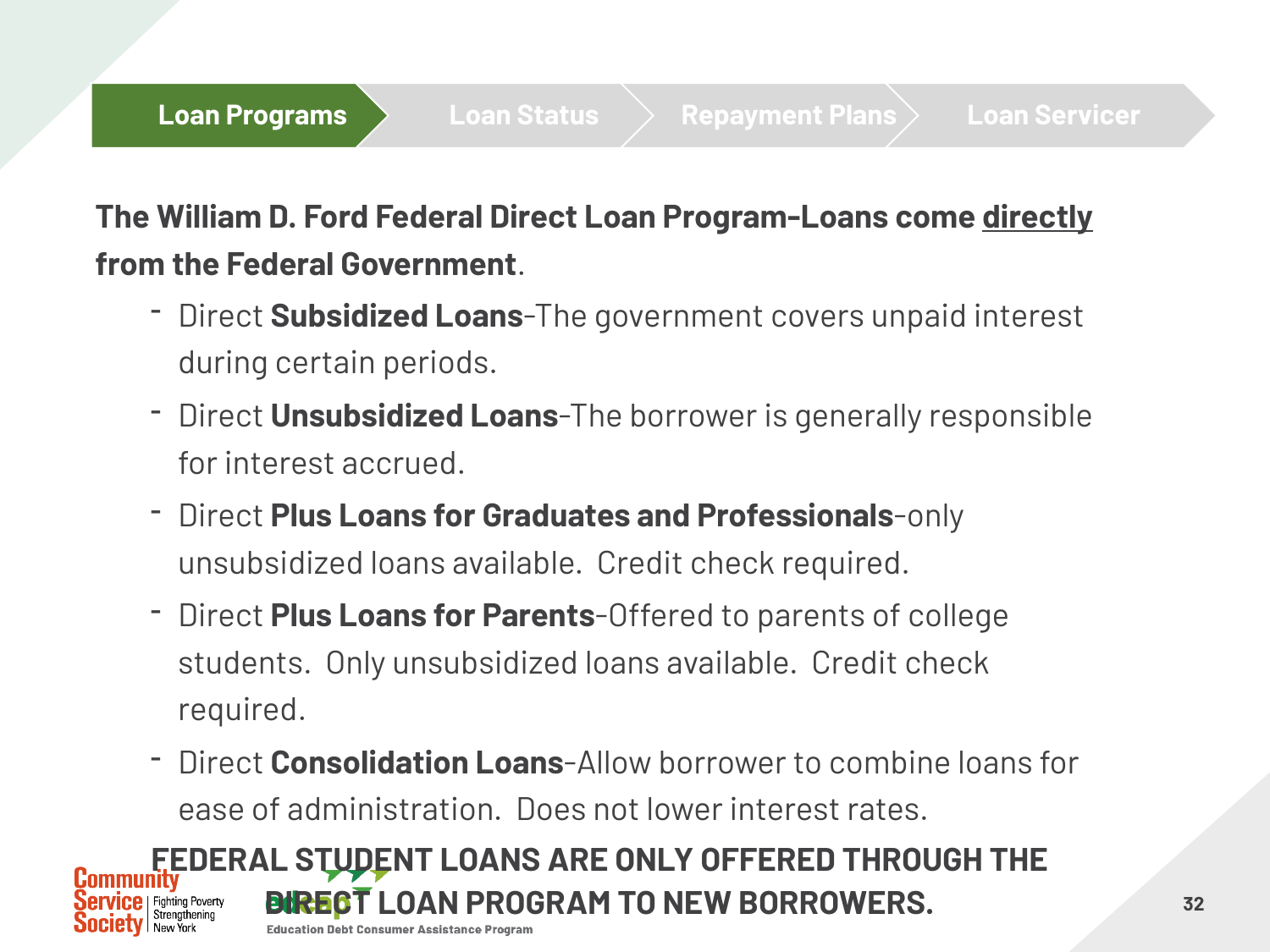

Loan Programs
Loan Status
Repayment Plans
Loan Servicer
The William D. Ford Federal Direct Loan Program-Loans come directly from the Federal Government.
Direct Subsidized Loans-The government covers unpaid interest during certain periods.
Direct Unsubsidized Loans-The borrower is generally responsible for interest accrued.
Direct Plus Loans for Graduates and Professionals-only unsubsidized loans available.  Credit check required.
Direct Plus Loans for Parents-Offered to parents of college students.  Only unsubsidized loans available.  Credit check required.
Direct Consolidation Loans-Allow borrower to combine loans for ease of administration.  Does not lower interest rates.
FEDERAL STUDENT LOANS ARE ONLY OFFERED THROUGH THE DIRECT LOAN PROGRAM TO NEW BORROWERS.

32